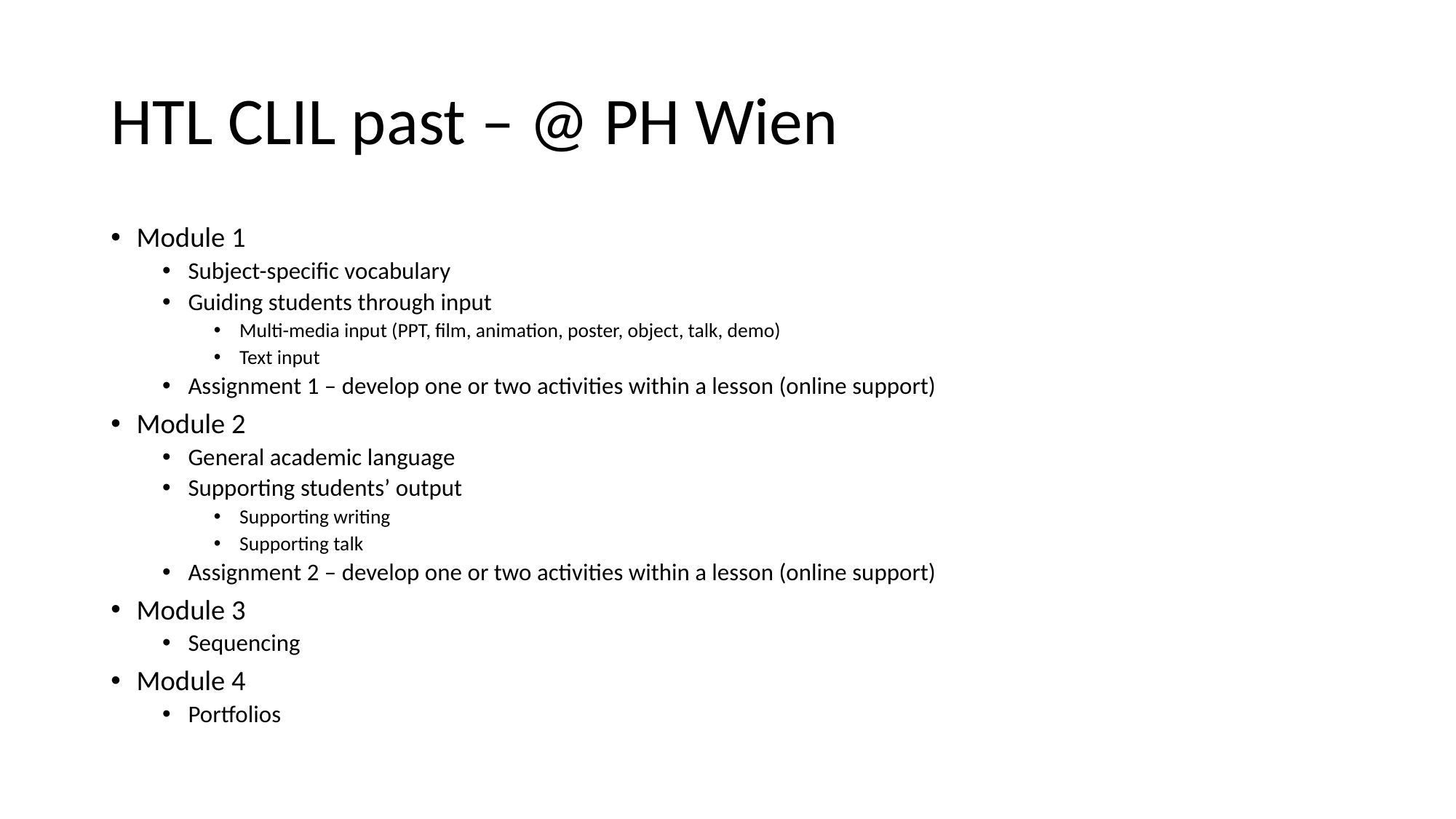

# HTL CLIL past – @ PH Wien
Module 1
Subject-specific vocabulary
Guiding students through input
Multi-media input (PPT, film, animation, poster, object, talk, demo)
Text input
Assignment 1 – develop one or two activities within a lesson (online support)
Module 2
General academic language
Supporting students’ output
Supporting writing
Supporting talk
Assignment 2 – develop one or two activities within a lesson (online support)
Module 3
Sequencing
Module 4
Portfolios